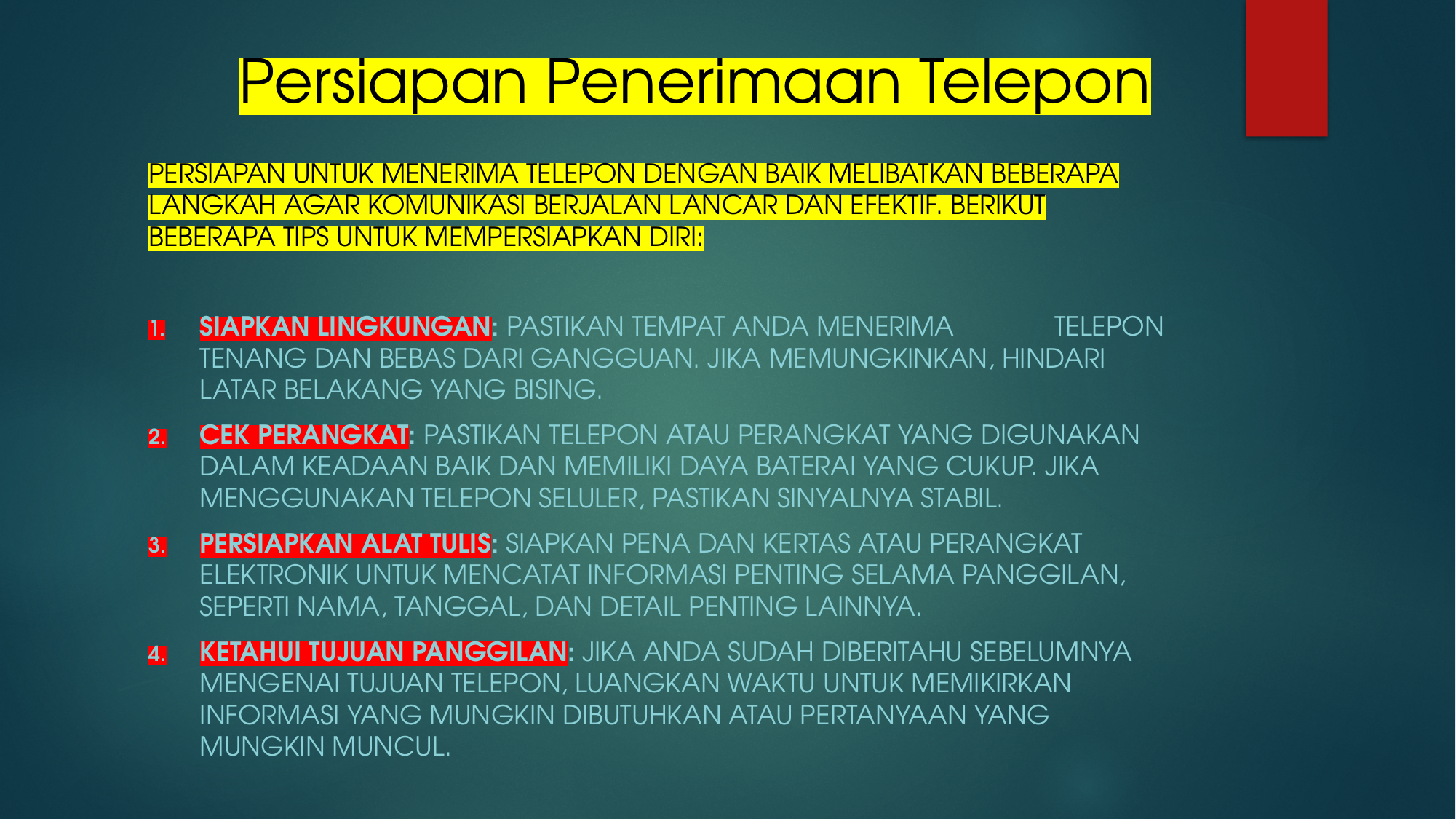

# Persiapan Penerimaan Telepon
Persiapan untuk menerima telepon dengan baik melibatkan beberapa langkah agar komunikasi berjalan lancar dan efektif. Berikut beberapa tips untuk mempersiapkan diri:

Siapkan Lingkungan: Pastikan tempat Anda menerima      	telepon tenang dan bebas dari gangguan. Jika 	memungkinkan, hindari latar belakang yang bising.
Cek Perangkat: Pastikan telepon atau perangkat yang digunakan dalam keadaan baik dan memiliki daya baterai yang cukup. Jika menggunakan telepon seluler, pastikan sinyalnya stabil.
Persiapkan Alat Tulis: Siapkan pena dan kertas atau perangkat elektronik untuk mencatat informasi penting selama panggilan, seperti nama, tanggal, dan detail penting lainnya.
Ketahui Tujuan Panggilan: Jika Anda sudah diberitahu sebelumnya mengenai tujuan telepon, luangkan waktu untuk memikirkan informasi yang mungkin dibutuhkan atau pertanyaan yang mungkin muncul.